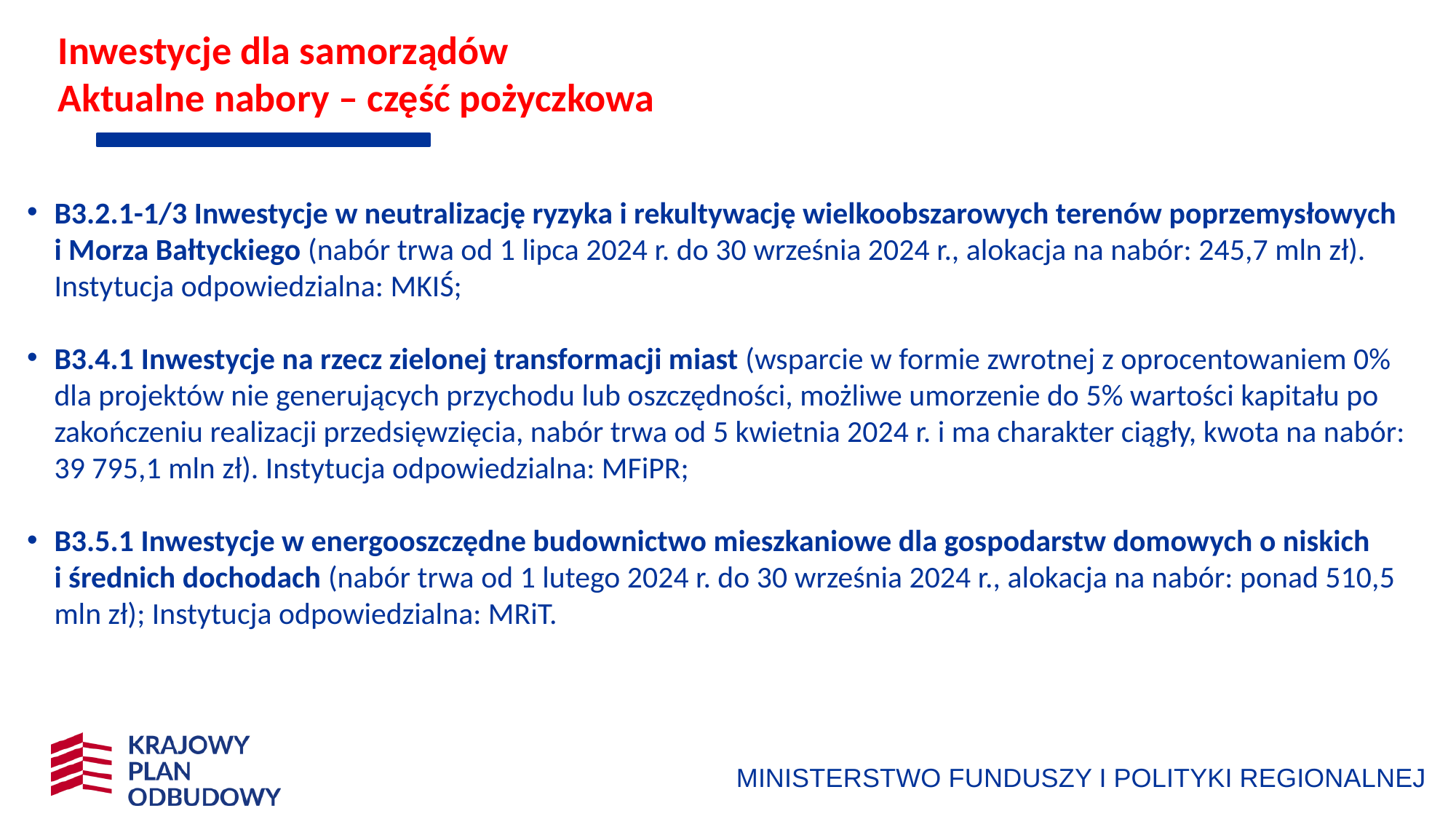

# Inwestycje dla samorządów Aktualne nabory – część pożyczkowa

B3.2.1-1/3 Inwestycje w neutralizację ryzyka i rekultywację wielkoobszarowych terenów poprzemysłowych
i Morza Bałtyckiego (nabór trwa od 1 lipca 2024 r. do 30 września 2024 r., alokacja na nabór: 245,7 mln zł). Instytucja odpowiedzialna: MKIŚ;

B3.4.1 Inwestycje na rzecz zielonej transformacji miast (wsparcie w formie zwrotnej z oprocentowaniem 0% dla projektów nie generujących przychodu lub oszczędności, możliwe umorzenie do 5% wartości kapitału po zakończeniu realizacji przedsięwzięcia, nabór trwa od 5 kwietnia 2024 r. i ma charakter ciągły, kwota na nabór: 39 795,1 mln zł). Instytucja odpowiedzialna: MFiPR;

B3.5.1 Inwestycje w energooszczędne budownictwo mieszkaniowe dla gospodarstw domowych o niskich
i średnich dochodach (nabór trwa od 1 lutego 2024 r. do 30 września 2024 r., alokacja na nabór: ponad 510,5 mln zł); Instytucja odpowiedzialna: MRiT.